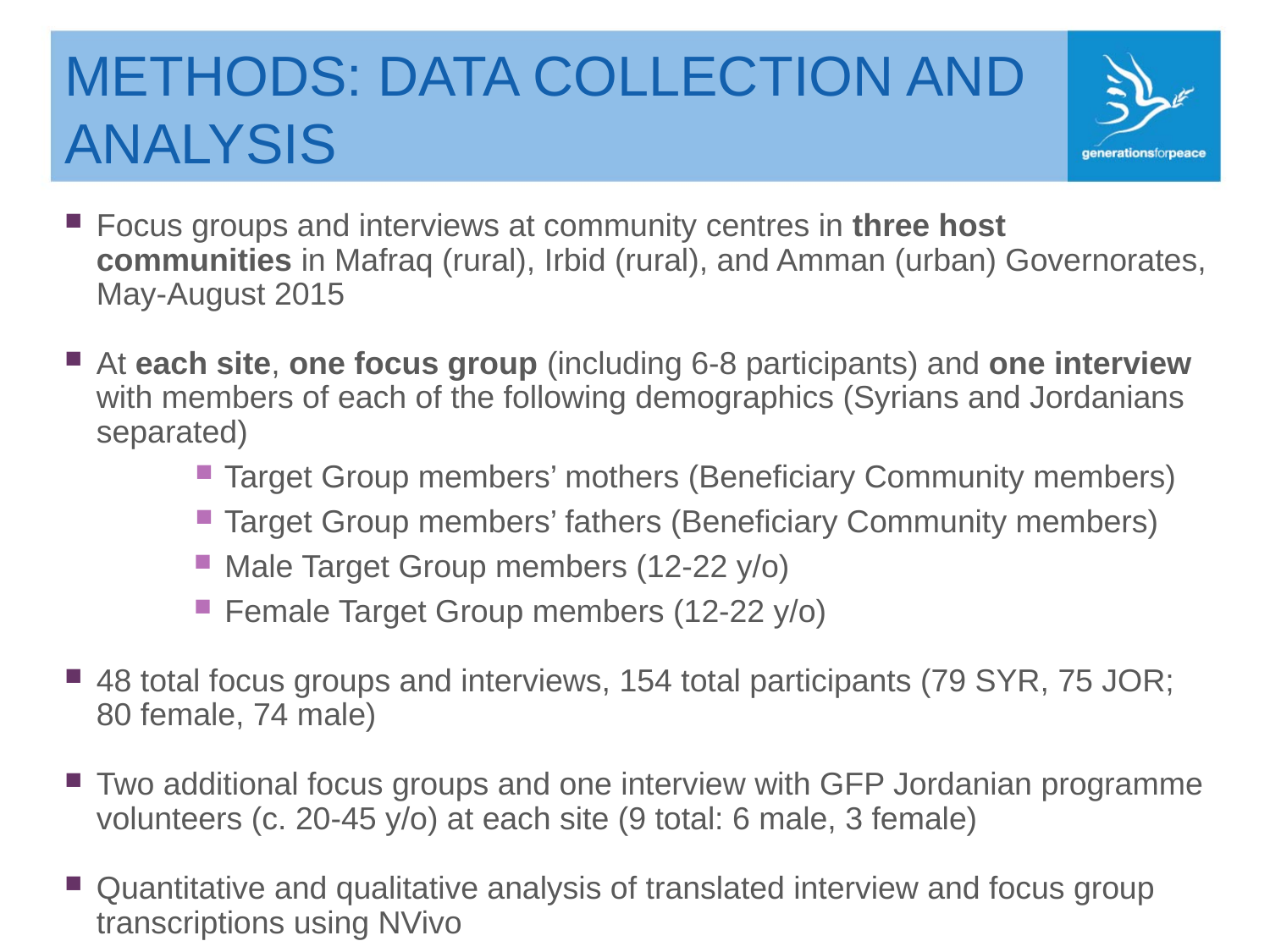

# METHODS: DATA COLLECTION AND ANALYSIS
Focus groups and interviews at community centres in three host communities in Mafraq (rural), Irbid (rural), and Amman (urban) Governorates, May-August 2015
At each site, one focus group (including 6-8 participants) and one interview with members of each of the following demographics (Syrians and Jordanians separated)
Target Group members’ mothers (Beneficiary Community members)
Target Group members’ fathers (Beneficiary Community members)
Male Target Group members (12-22 y/o)
Female Target Group members (12-22 y/o)
48 total focus groups and interviews, 154 total participants (79 SYR, 75 JOR;  80 female, 74 male)
Two additional focus groups and one interview with GFP Jordanian programme volunteers (c. 20-45 y/o) at each site (9 total: 6 male, 3 female)
Quantitative and qualitative analysis of translated interview and focus group transcriptions using NVivo